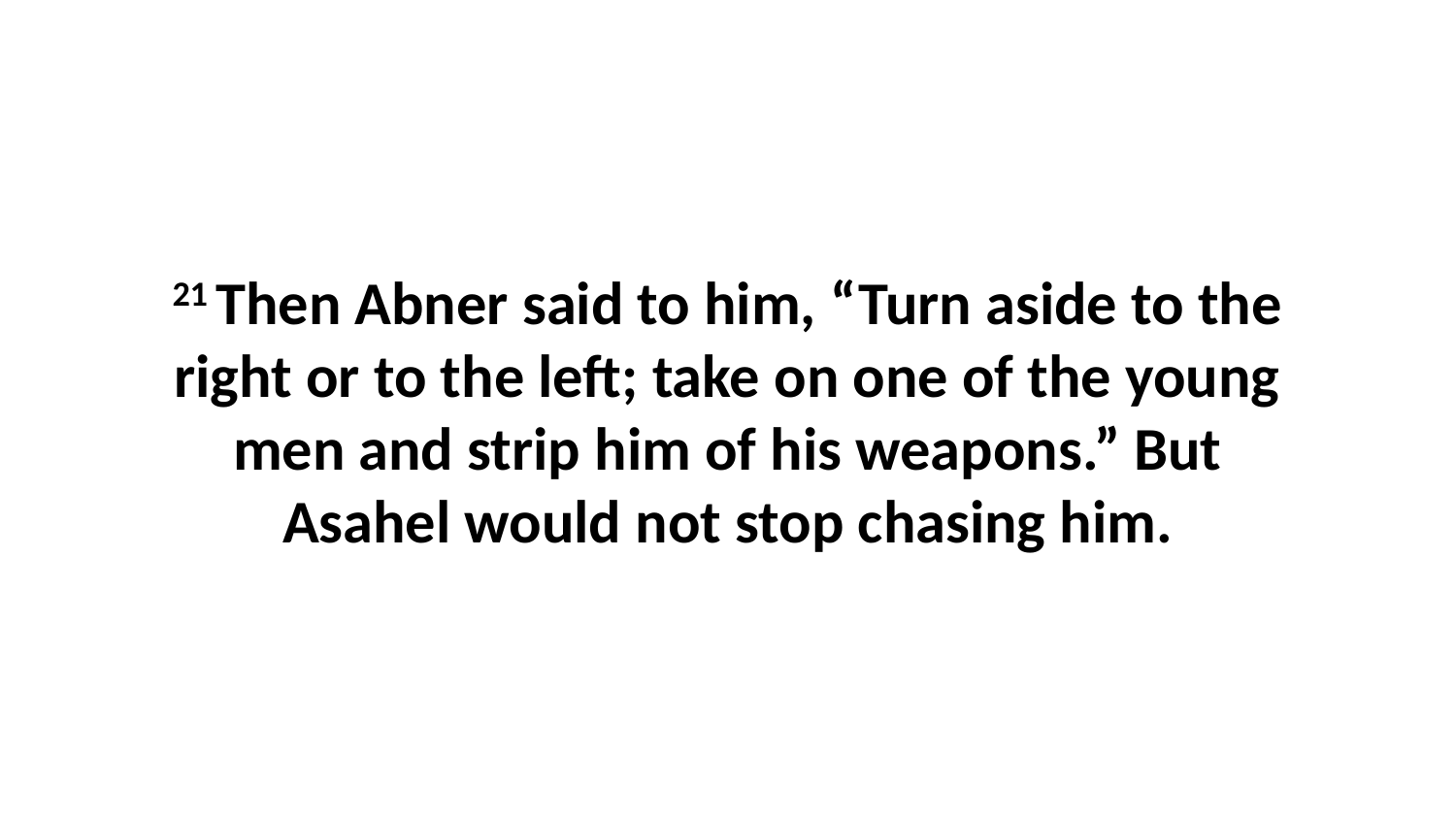

21 Then Abner said to him, “Turn aside to the right or to the left; take on one of the young men and strip him of his weapons.” But Asahel would not stop chasing him.